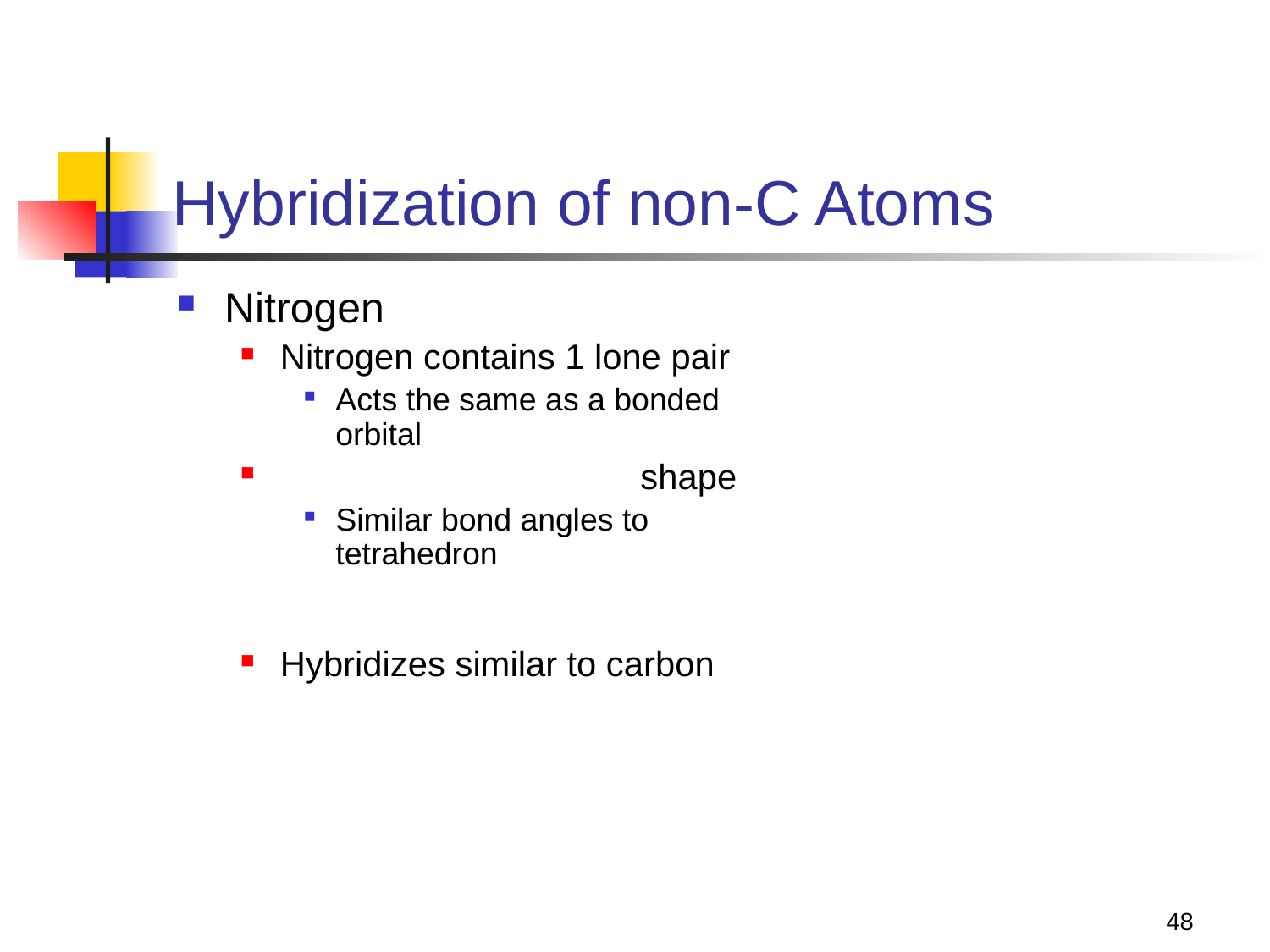

# Hybridization of non-C Atoms
Nitrogen
Nitrogen contains 1 lone pair
Acts the same as a bonded orbital
                                     shape
Similar bond angles to tetrahedron

Hybridizes similar to carbon

48